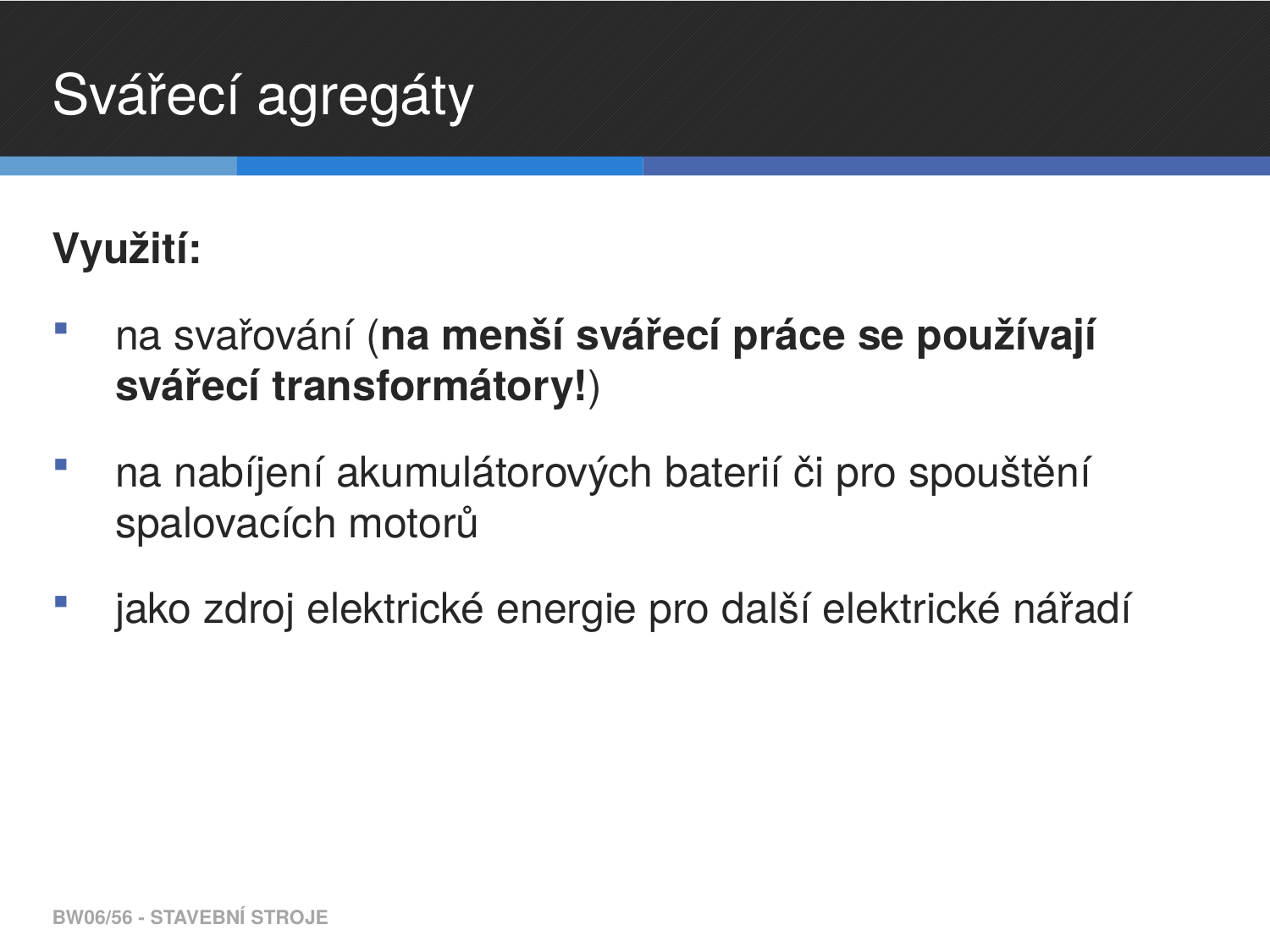

# Svářecí agregáty
Využití:
na svařování (na menší svářecí práce se používají svářecí transformátory!)
na nabíjení akumulátorových baterií či pro spouštění spalovacích motorů
jako zdroj elektrické energie pro další elektrické nářadí

BW06/56 - STAVEBNÍ STROJE